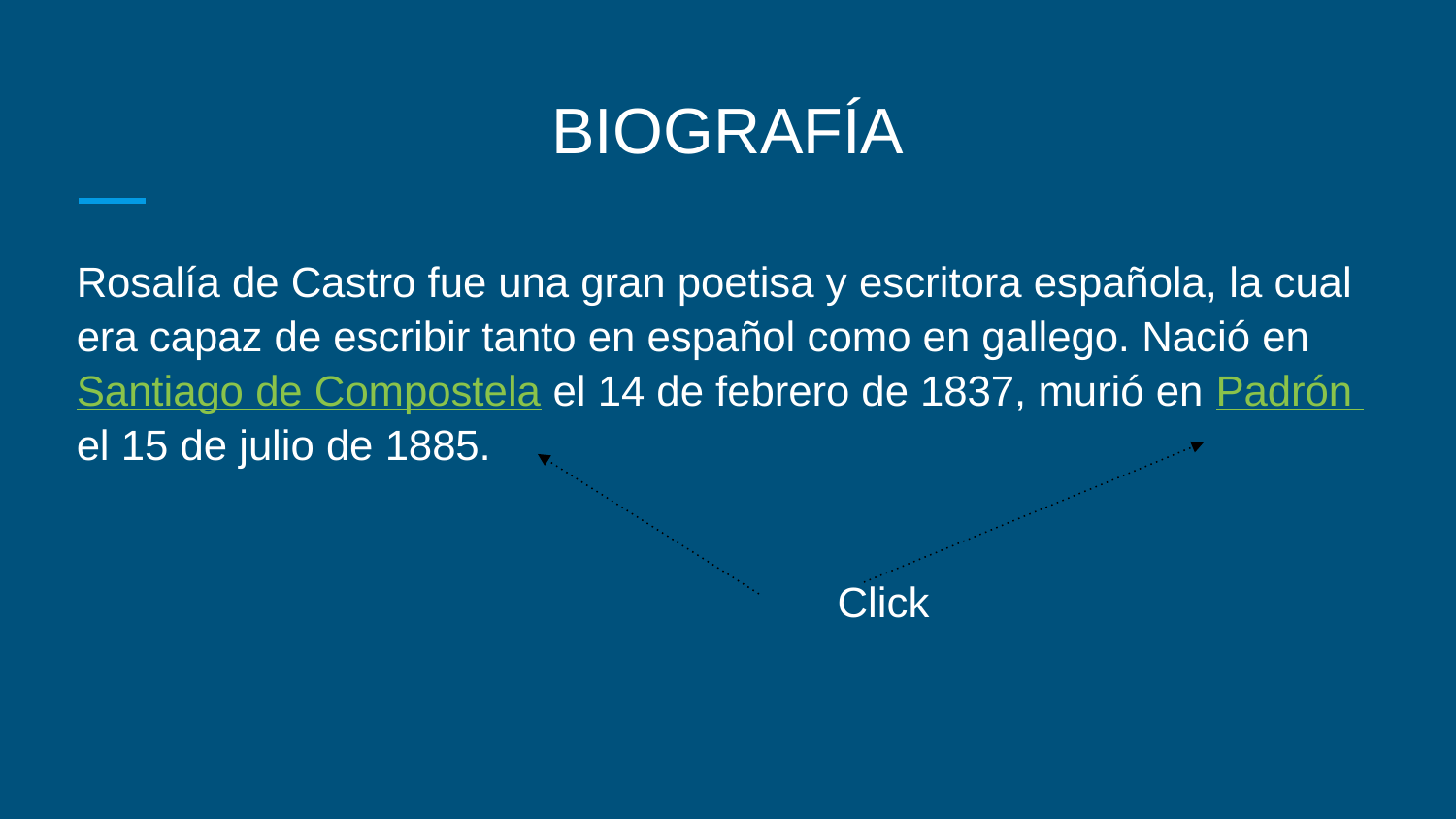

# BIOGRAFÍA
Rosalía de Castro fue una gran poetisa y escritora española, la cual era capaz de escribir tanto en español como en gallego. Nació en Santiago de Compostela el 14 de febrero de 1837, murió en Padrón el 15 de julio de 1885.

                                                                Click